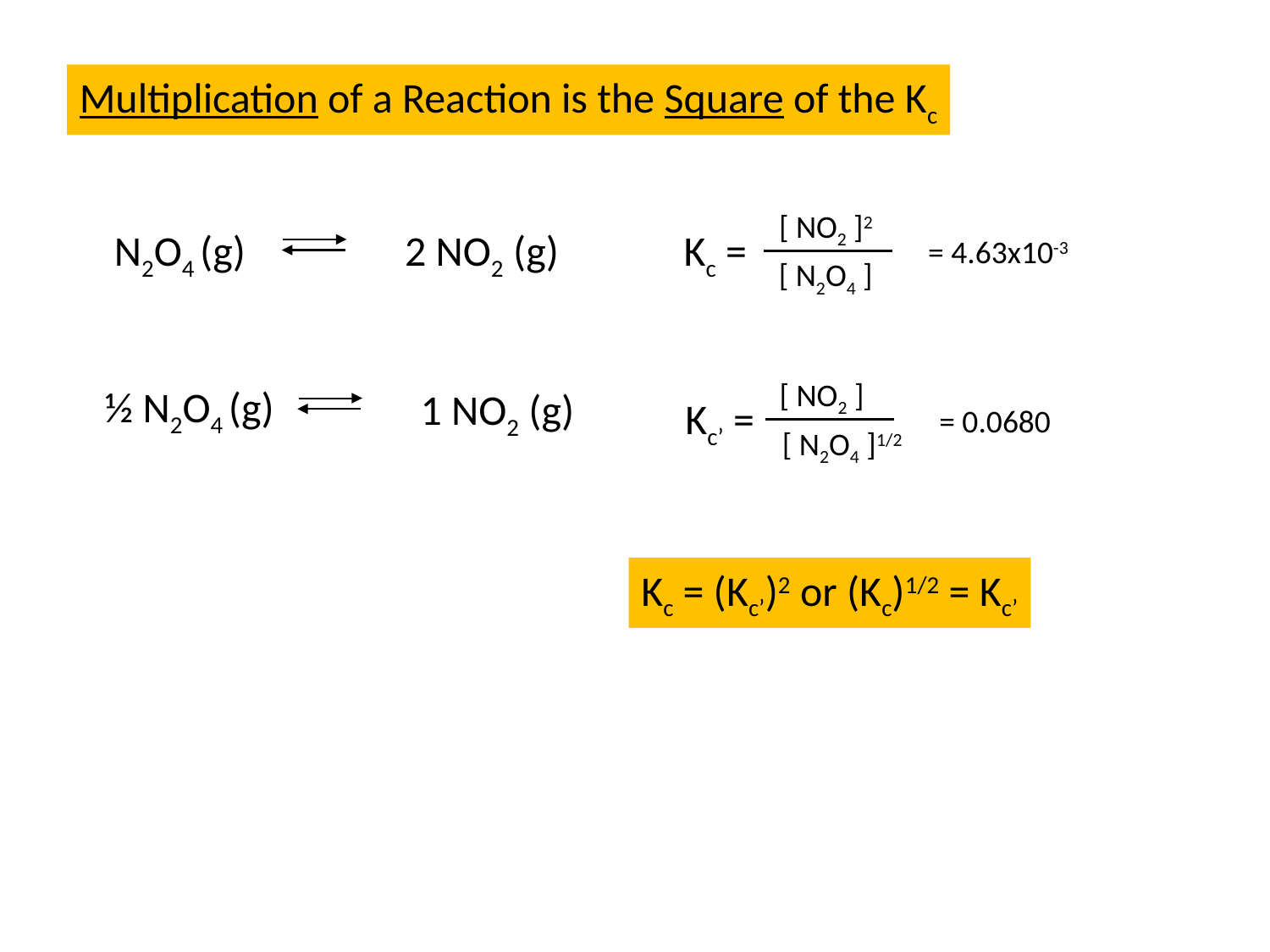

Multiplication of a Reaction is the Square of the Kc
[ NO2 ]2
[ N2O4 ]
Kc =
2 NO2 (g)
N2O4 (g)
= 4.63x10-3
[ NO2 ]
[ N2O4 ]1/2
Kc’ =
½ N2O4 (g)
1 NO2 (g)
= 0.0680
Kc = (Kc’)2 or (Kc)1/2 = Kc’